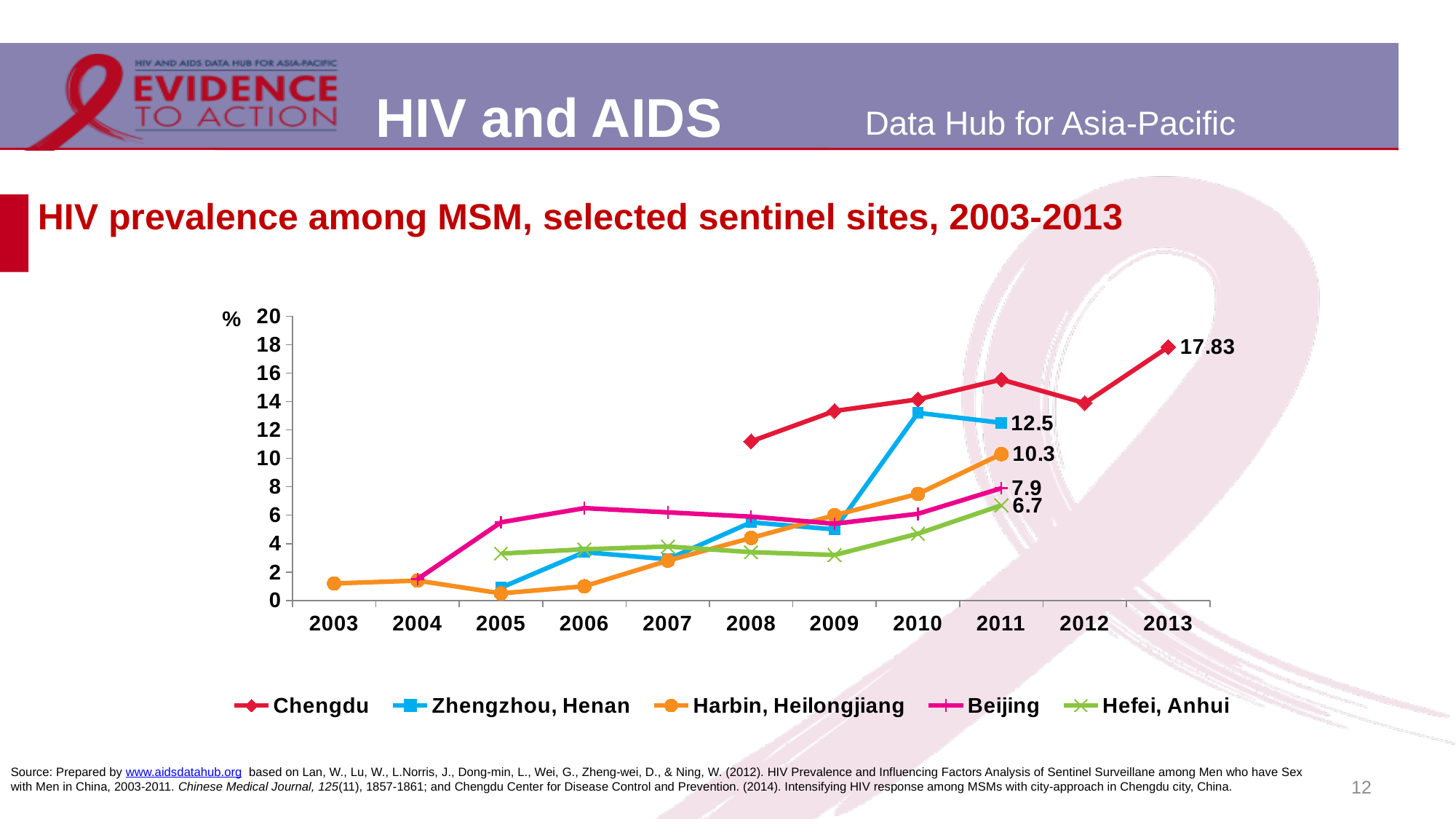

# HIV prevalence among MSM, selected sentinel sites, 2003-2013

### Chart

| Category | Chengdu | Zhengzhou, Henan | Harbin, Heilongjiang | Beijing | Hefei, Anhui |
|---|---|---|---|---|---|
| 2003 | None | None | 1.2 | None | None |
| 2004 | None | None | 1.4 | 1.5 | None |
| 2005 | None | 0.9 | 0.5 | 5.5 | 3.3 |
| 2006 | None | 3.4 | 1.0 | 6.5 | 3.6 |
| 2007 | None | 2.9 | 2.8 | 6.2 | 3.8 |
| 2008 | 11.2 | 5.5 | 4.4 | 5.9 | 3.4 |
| 2009 | 13.33 | 5.0 | 6.0 | 5.4 | 3.2 |
| 2010 | 14.15 | 13.2 | 7.5 | 6.1 | 4.7 |
| 2011 | 15.54 | 12.5 | 10.3 | 7.9 | 6.7 |
| 2012 | 13.89 | None | None | None | None |
| 2013 | 17.83 | None | None | None | None |
Source: Prepared by www.aidsdatahub.org  based on Lan, W., Lu, W., L.Norris, J., Dong-min, L., Wei, G., Zheng-wei, D., & Ning, W. (2012). HIV Prevalence and Influencing Factors Analysis of Sentinel Surveillane among Men who have Sex with Men in China, 2003-2011. Chinese Medical Journal, 125(11), 1857-1861; and Chengdu Center for Disease Control and Prevention. (2014). Intensifying HIV response among MSMs with city-approach in Chengdu city, China.
12